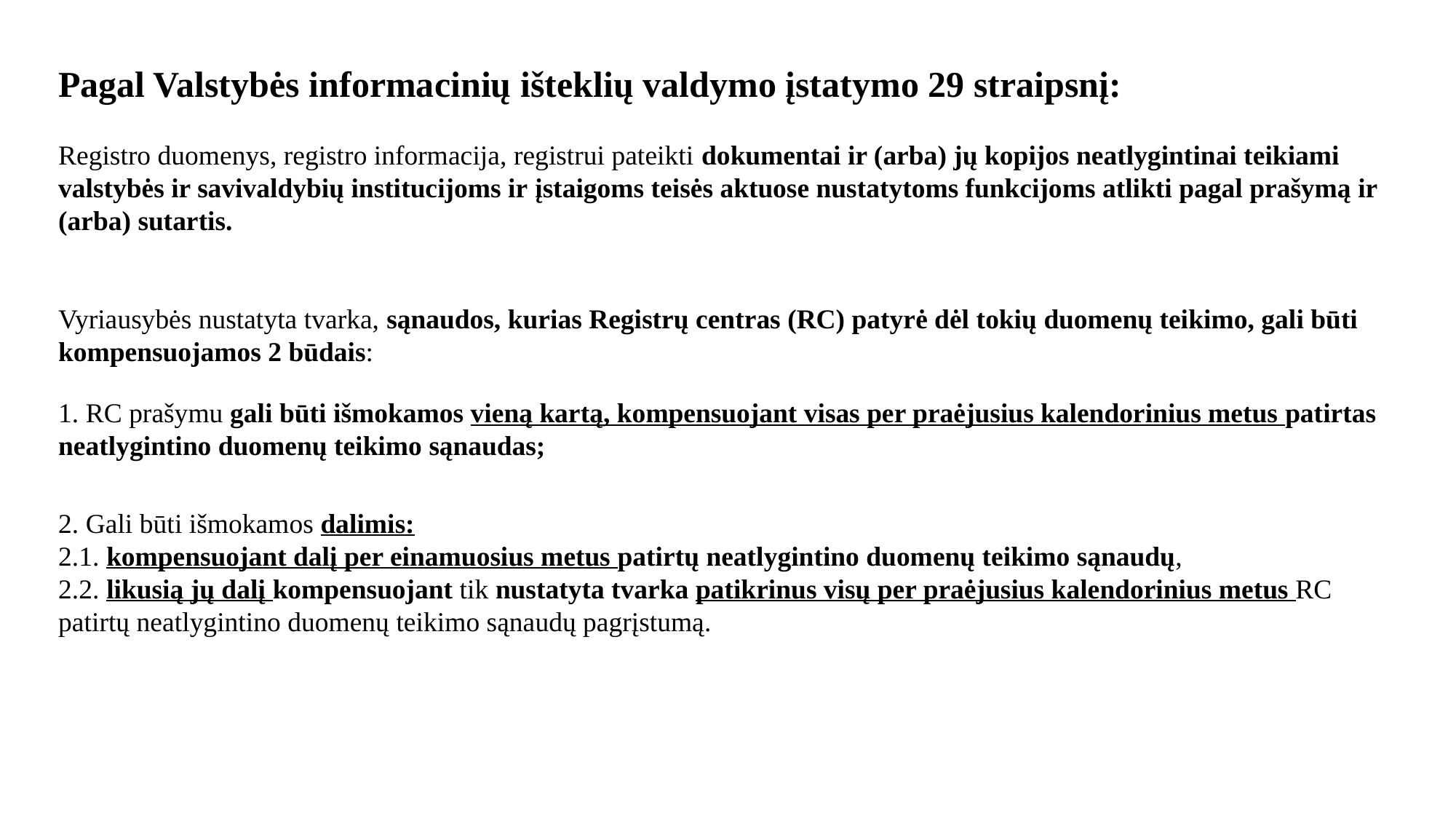

Pagal Valstybės informacinių išteklių valdymo įstatymo 29 straipsnį:

Registro duomenys, registro informacija, registrui pateikti dokumentai ir (arba) jų kopijos neatlygintinai teikiami valstybės ir savivaldybių institucijoms ir įstaigoms teisės aktuose nustatytoms funkcijoms atlikti pagal prašymą ir (arba) sutartis.

Vyriausybės nustatyta tvarka, sąnaudos, kurias Registrų centras (RC) patyrė dėl tokių duomenų teikimo, gali būti kompensuojamos 2 būdais:

1. RC prašymu gali būti išmokamos vieną kartą, kompensuojant visas per praėjusius kalendorinius metus patirtas neatlygintino duomenų teikimo sąnaudas;

2. Gali būti išmokamos dalimis:
2.1. kompensuojant dalį per einamuosius metus patirtų neatlygintino duomenų teikimo sąnaudų,
2.2. likusią jų dalį kompensuojant tik nustatyta tvarka patikrinus visų per praėjusius kalendorinius metus RC patirtų neatlygintino duomenų teikimo sąnaudų pagrįstumą.